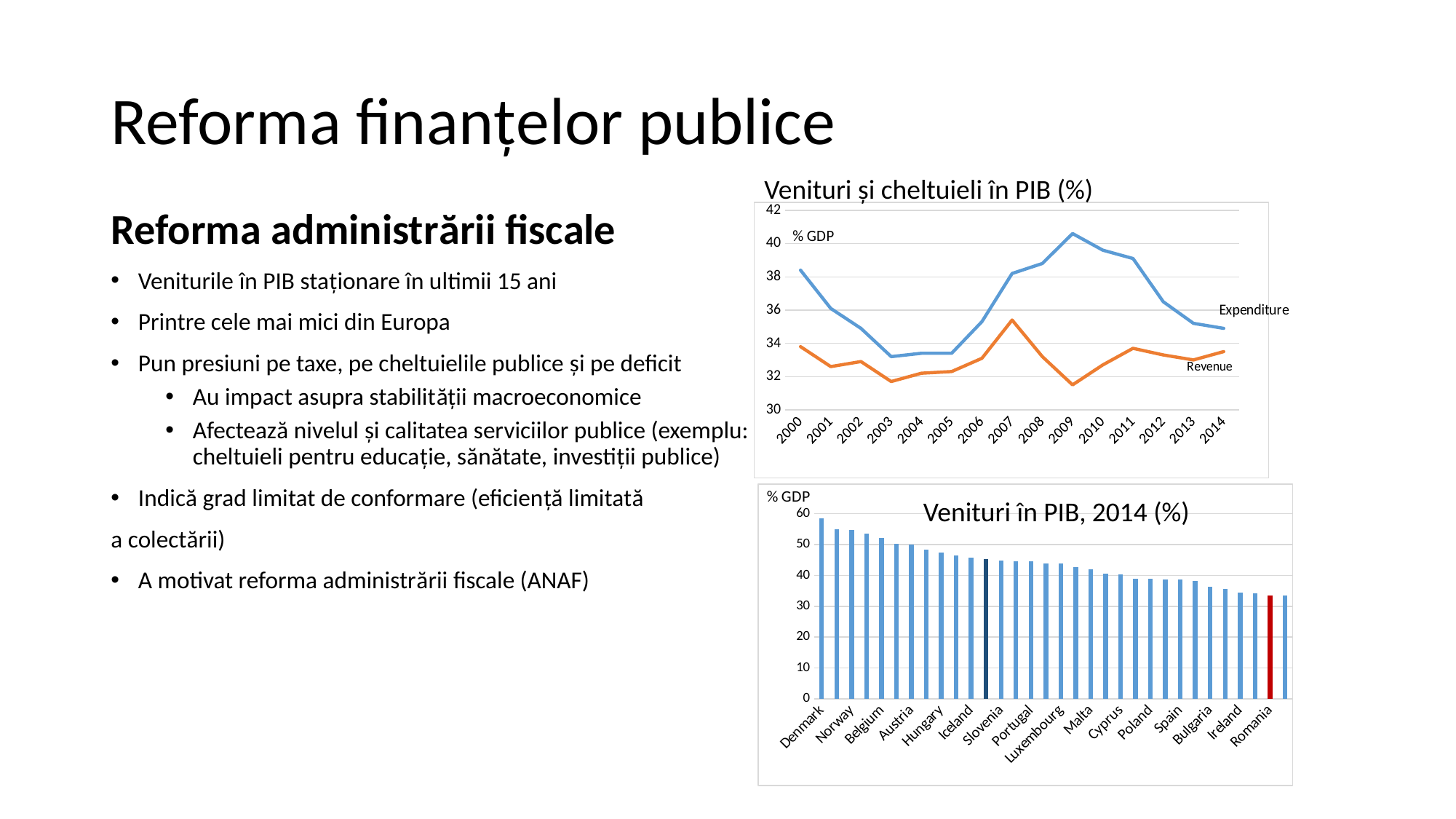

# Reforma finanțelor publice
Venituri și cheltuieli în PIB (%)
Reforma administrării fiscale
Veniturile în PIB staționare în ultimii 15 ani
Printre cele mai mici din Europa
Pun presiuni pe taxe, pe cheltuielile publice și pe deficit
Au impact asupra stabilității macroeconomice
Afectează nivelul și calitatea serviciilor publice (exemplu: cheltuieli pentru educație, sănătate, investiții publice)
Indică grad limitat de conformare (eficiență limitată
a colectării)
A motivat reforma administrării fiscale (ANAF)

### Chart

| Category | Total general government expenditure (% PIB) | Total general government revenue (% PIB) |
|---|---|---|
| 2000 | 38.4 | 33.8 |
| 2001 | 36.1 | 32.6 |
| 2002 | 34.9 | 32.9 |
| 2003 | 33.2 | 31.7 |
| 2004 | 33.4 | 32.2 |
| 2005 | 33.4 | 32.3 |
| 2006 | 35.3 | 33.1 |
| 2007 | 38.2 | 35.4 |
| 2008 | 38.8 | 33.2 |
| 2009 | 40.6 | 31.5 |
| 2010 | 39.6 | 32.7 |
| 2011 | 39.1 | 33.7 |
| 2012 | 36.5 | 33.3 |
| 2013 | 35.2 | 33.0 |
| 2014 | 34.9 | 33.5 |

### Chart

| Category |  |
|---|---|
| Denmark | 58.4 |
| Finland | 54.9 |
| Norway | 54.7 |
| France | 53.6 |
| Belgium | 52.0 |
| Sweden | 50.1 |
| Austria | 50.0 |
| Italy | 48.2 |
| Hungary | 47.4 |
| Greece | 46.4 |
| Iceland | 45.6 |
| EU28 | 45.2 |
| Slovenia | 44.8 |
| Germany  | 44.6 |
| Portugal | 44.5 |
| Netherlands | 43.9 |
| Luxembourg | 43.8 |
| Croatia | 42.6 |
| Malta | 41.9 |
| Czech Republic | 40.6 |
| Cyprus | 40.4 |
| Slovakia | 38.9 |
| Poland | 38.8 |
| Estonia | 38.7 |
| Spain | 38.6 |
| United Kingdom | 38.2 |
| Bulgaria | 36.3 |
| Latvia | 35.6 |
| Ireland | 34.4 |
| Lithuania | 34.1 |
| Romania | 33.5 |
| Switzerland | 33.5 |
Venituri în PIB, 2014 (%)